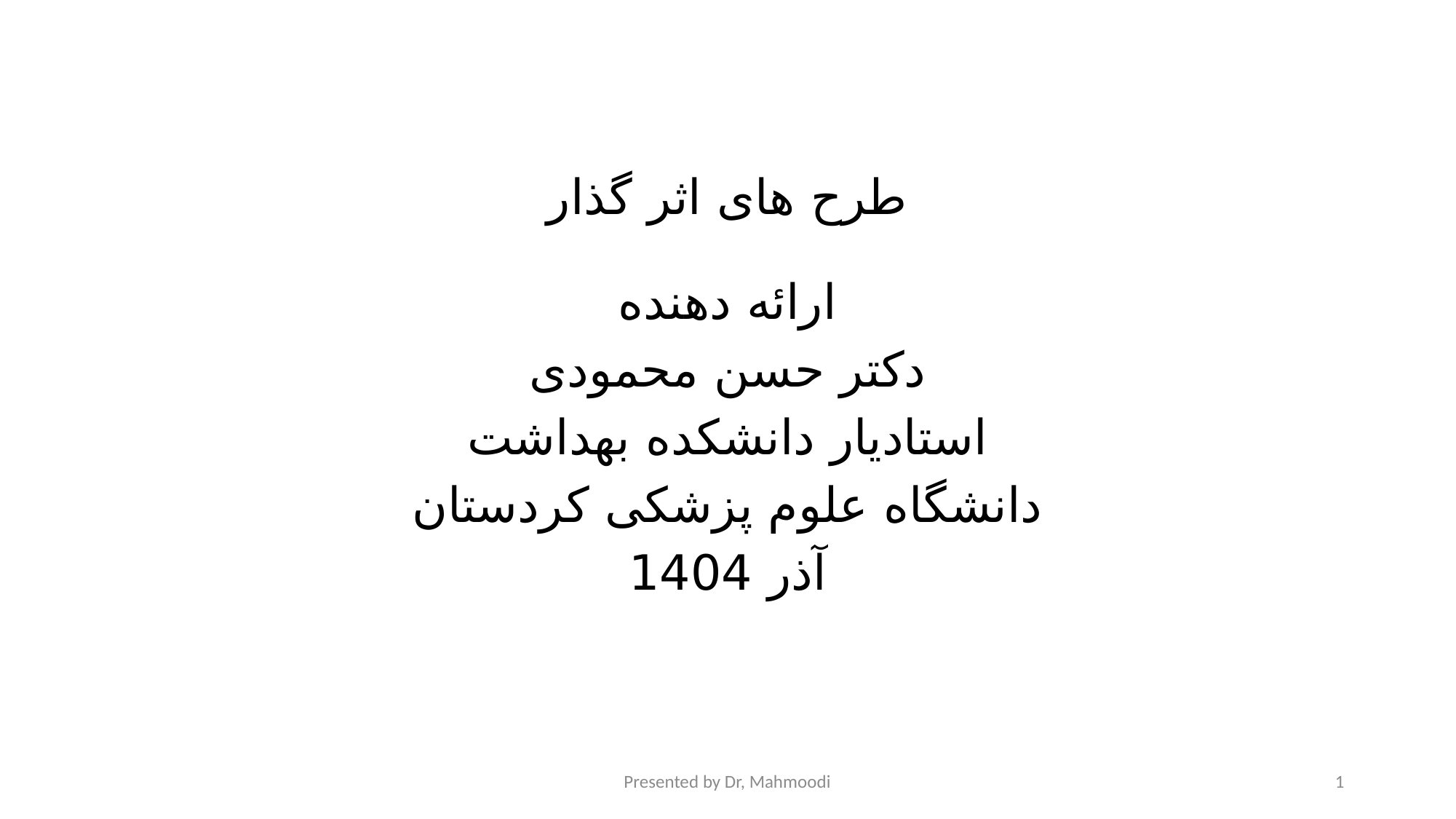

# طرح های اثر گذار
ارائه دهنده
دکتر حسن محمودی
استادیار دانشکده بهداشت
دانشگاه علوم پزشکی کردستان
آذر 1404
Presented by Dr, Mahmoodi
1